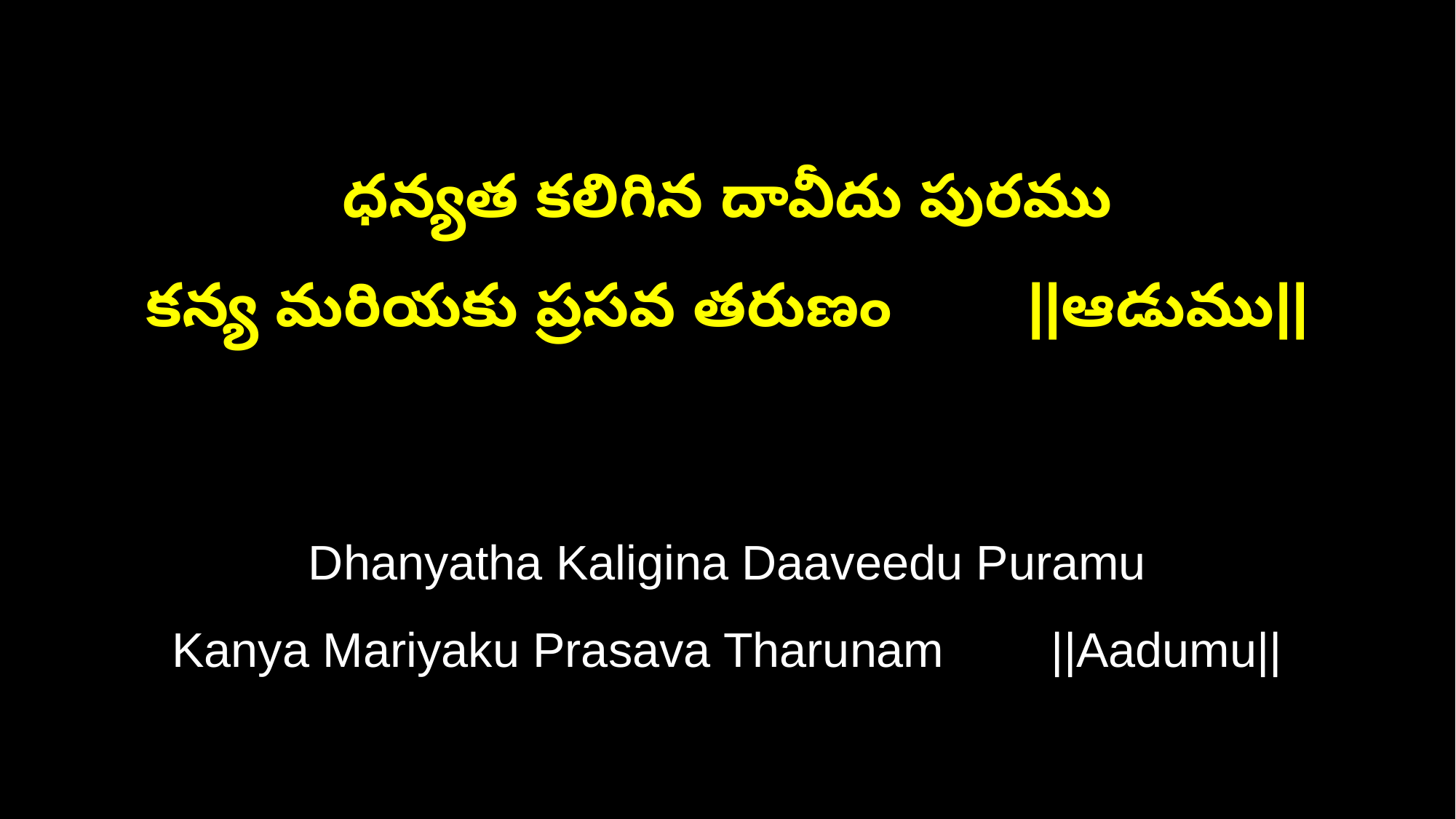

ధన్యత కలిగిన దావీదు పురము
కన్య మరియకు ప్రసవ తరుణం        ||ఆడుము||
Dhanyatha Kaligina Daaveedu Puramu
Kanya Mariyaku Prasava Tharunam        ||Aadumu||